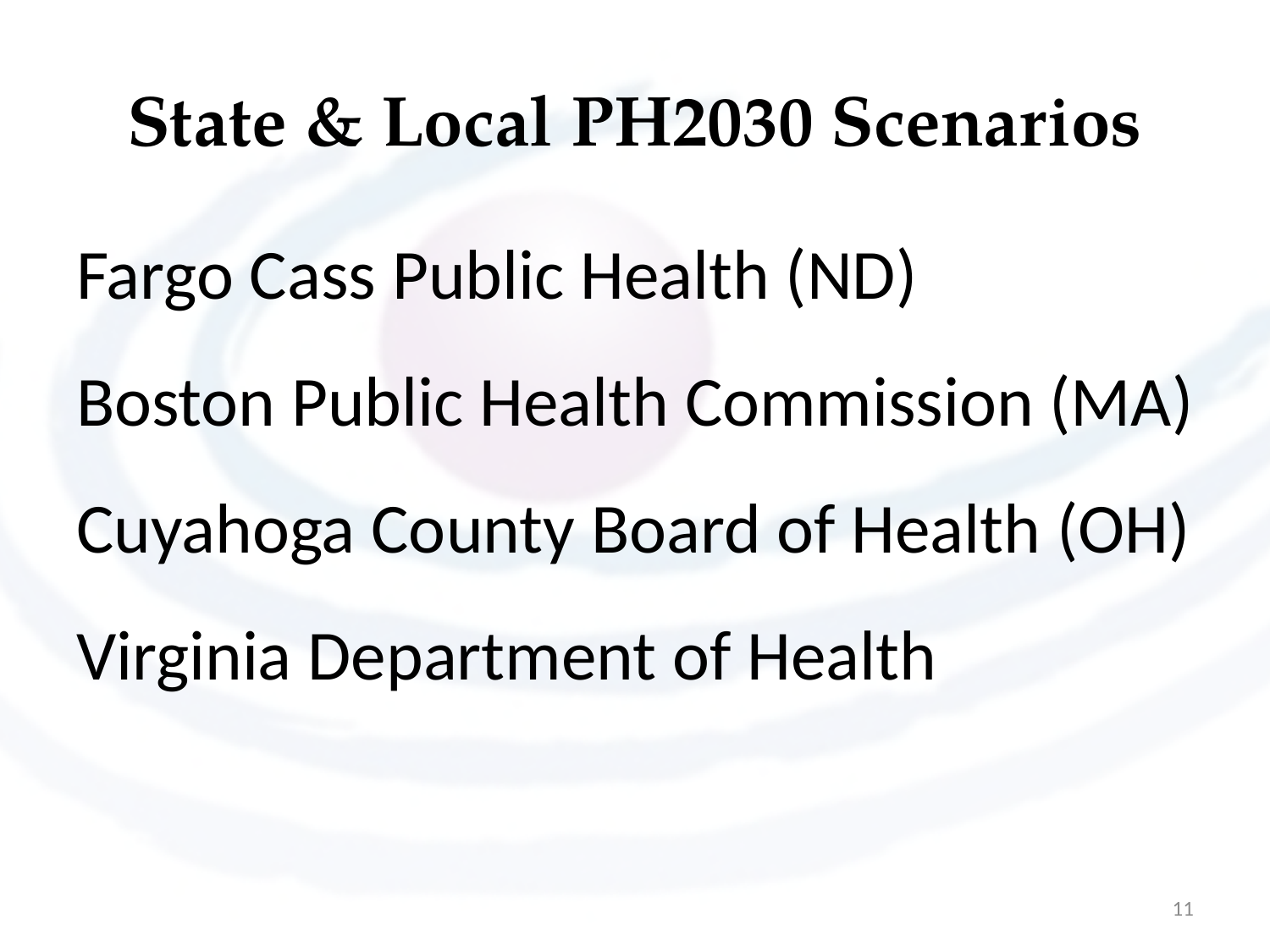

# State & Local PH2030 Scenarios
Fargo Cass Public Health (ND)
Boston Public Health Commission (MA)
Cuyahoga County Board of Health (OH)
Virginia Department of Health

11